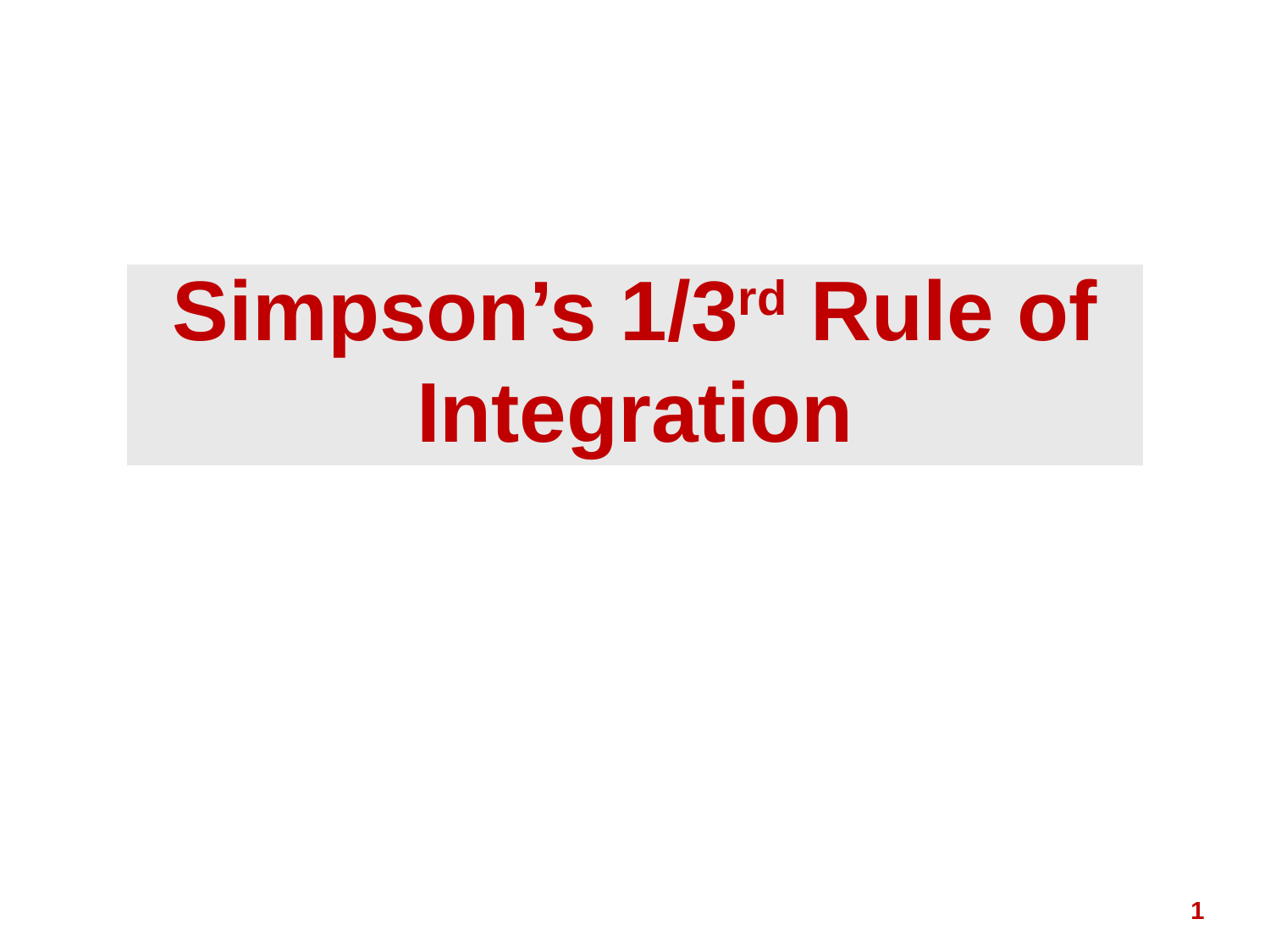

# Simpson’s 1/3rd Rule of Integration
1